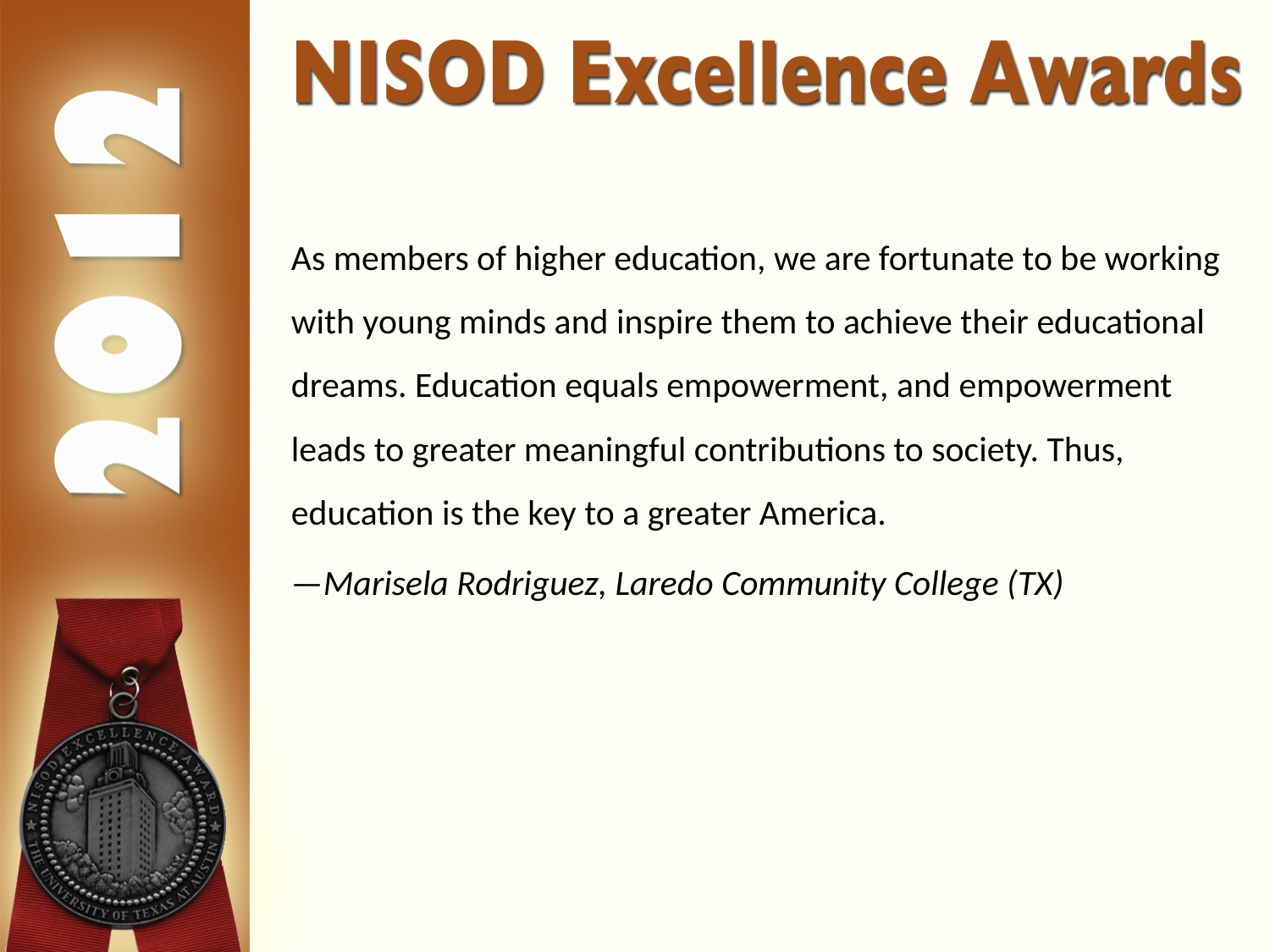

As members of higher education, we are fortunate to be working with young minds and inspire them to achieve their educational dreams. Education equals empowerment, and empowerment leads to greater meaningful contributions to society. Thus, education is the key to a greater America.
—Marisela Rodriguez, Laredo Community College (TX)